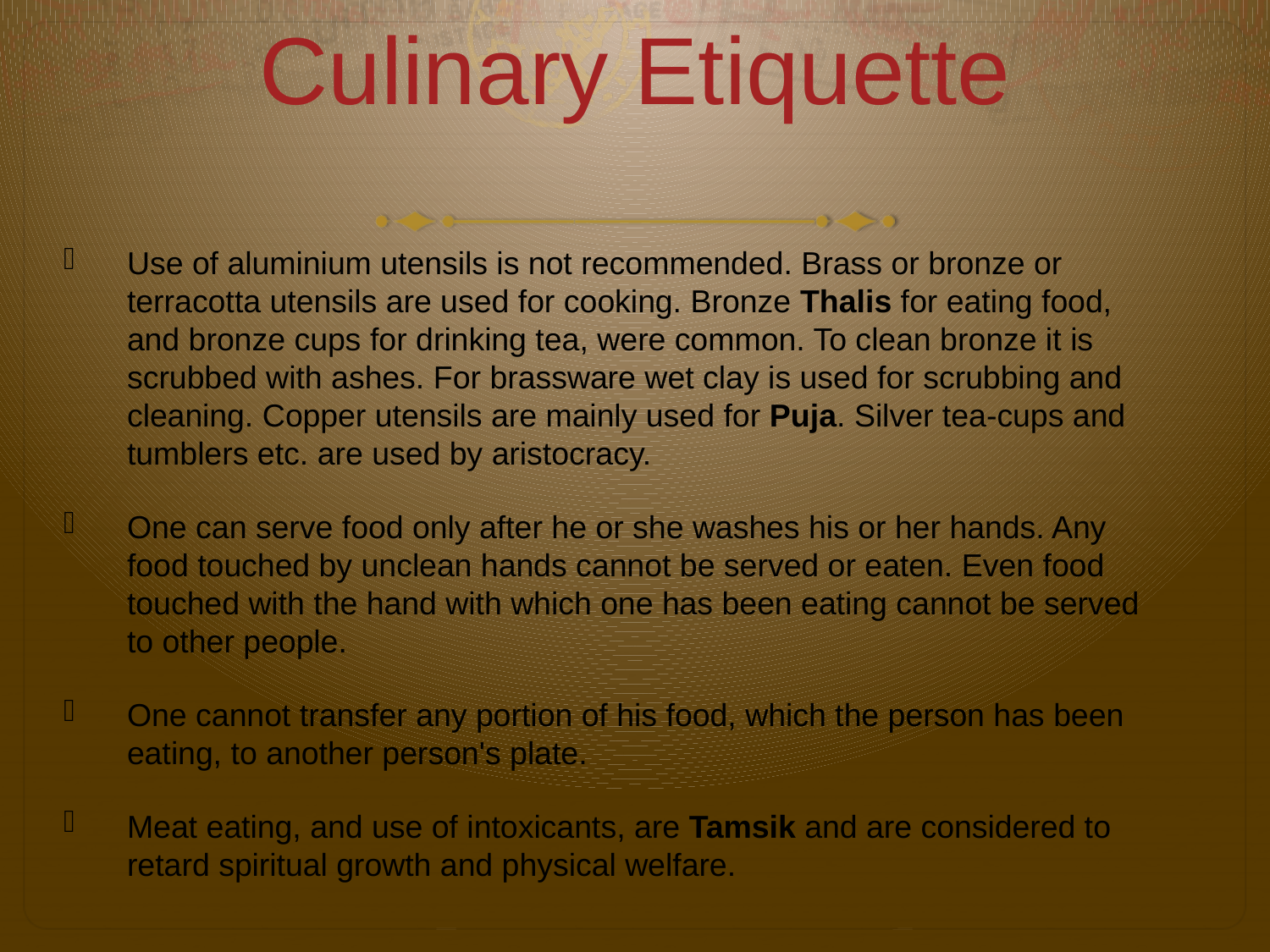

# Culinary Etiquette
Use of aluminium utensils is not recommended. Brass or bronze or terracotta utensils are used for cooking. Bronze Thalis for eating food, and bronze cups for drinking tea, were common. To clean bronze it is scrubbed with ashes. For brassware wet clay is used for scrubbing and cleaning. Copper utensils are mainly used for Puja. Silver tea-cups and tumblers etc. are used by aristocracy.
One can serve food only after he or she washes his or her hands. Any food touched by unclean hands cannot be served or eaten. Even food touched with the hand with which one has been eating cannot be served to other people.
One cannot transfer any portion of his food, which the person has been eating, to another person's plate.
Meat eating, and use of intoxicants, are Tamsik and are considered to retard spiritual growth and physical welfare.